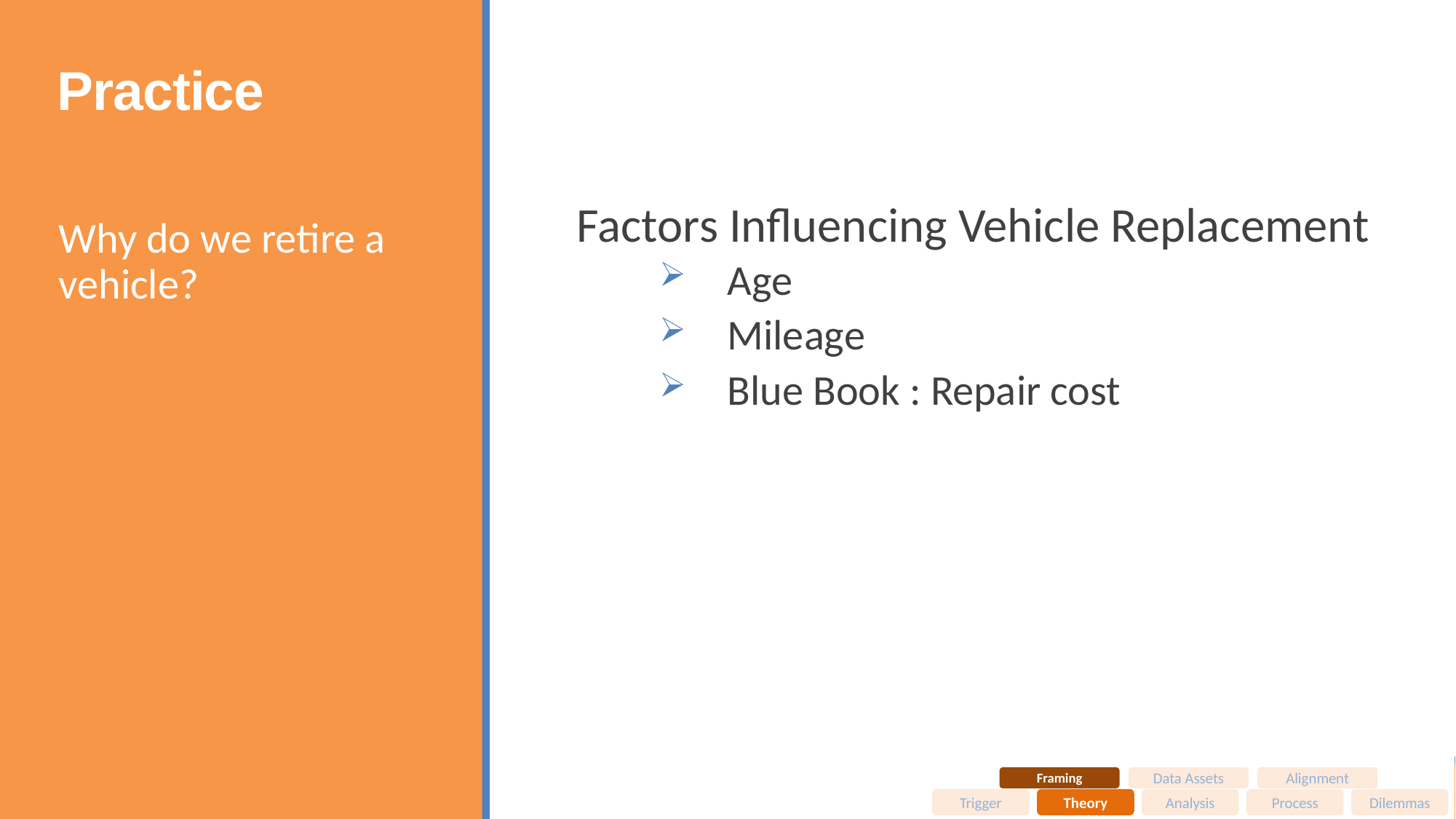

# Practice

Why do we retire a vehicle?
Factors Influencing Vehicle Replacement
Age
Mileage
Blue Book : Repair cost

Framing
Data Assets
Alignment
Trigger
Theory
Analysis
Process
Dilemmas